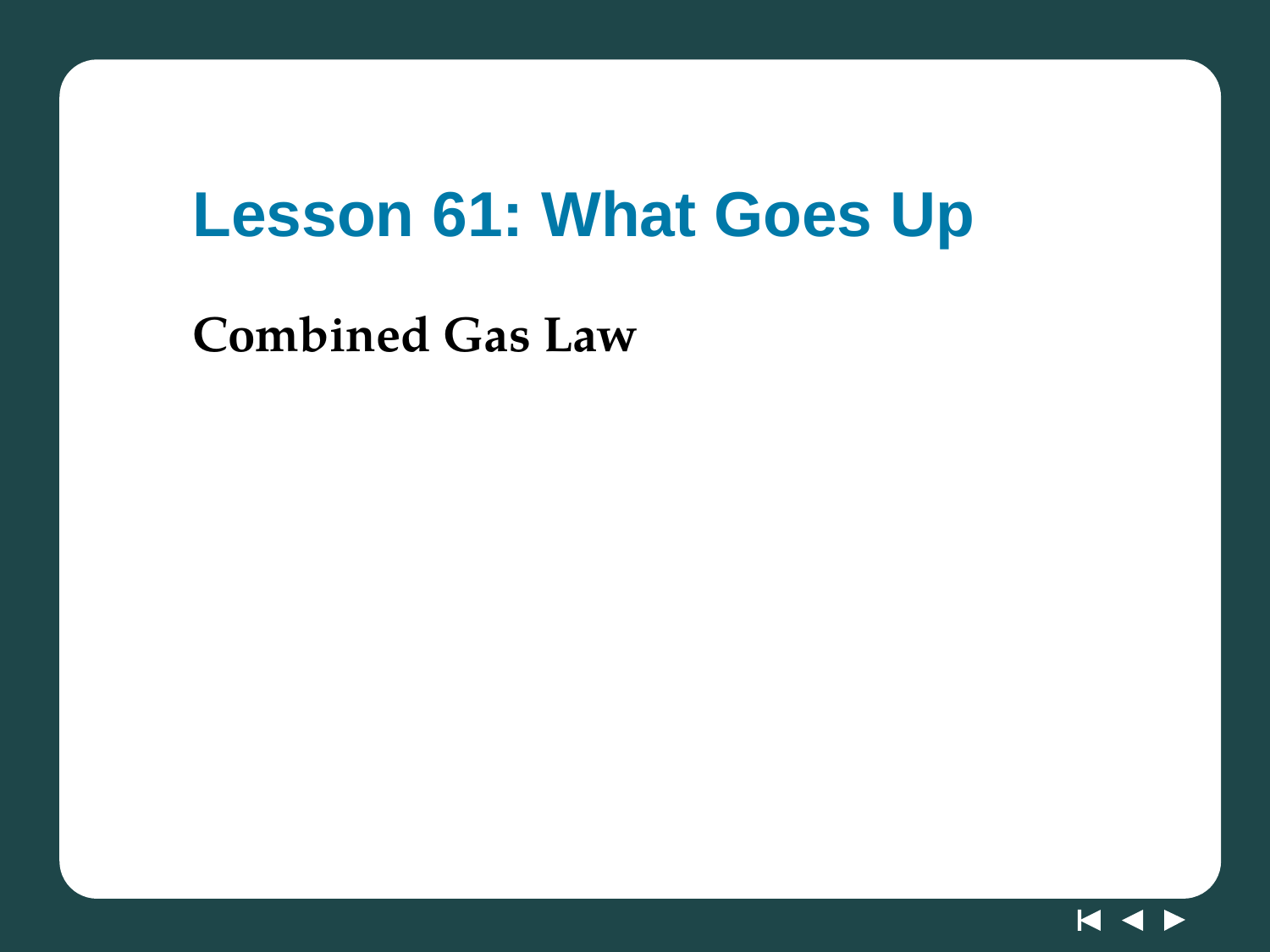

# Lesson 61: What Goes Up
Combined Gas Law